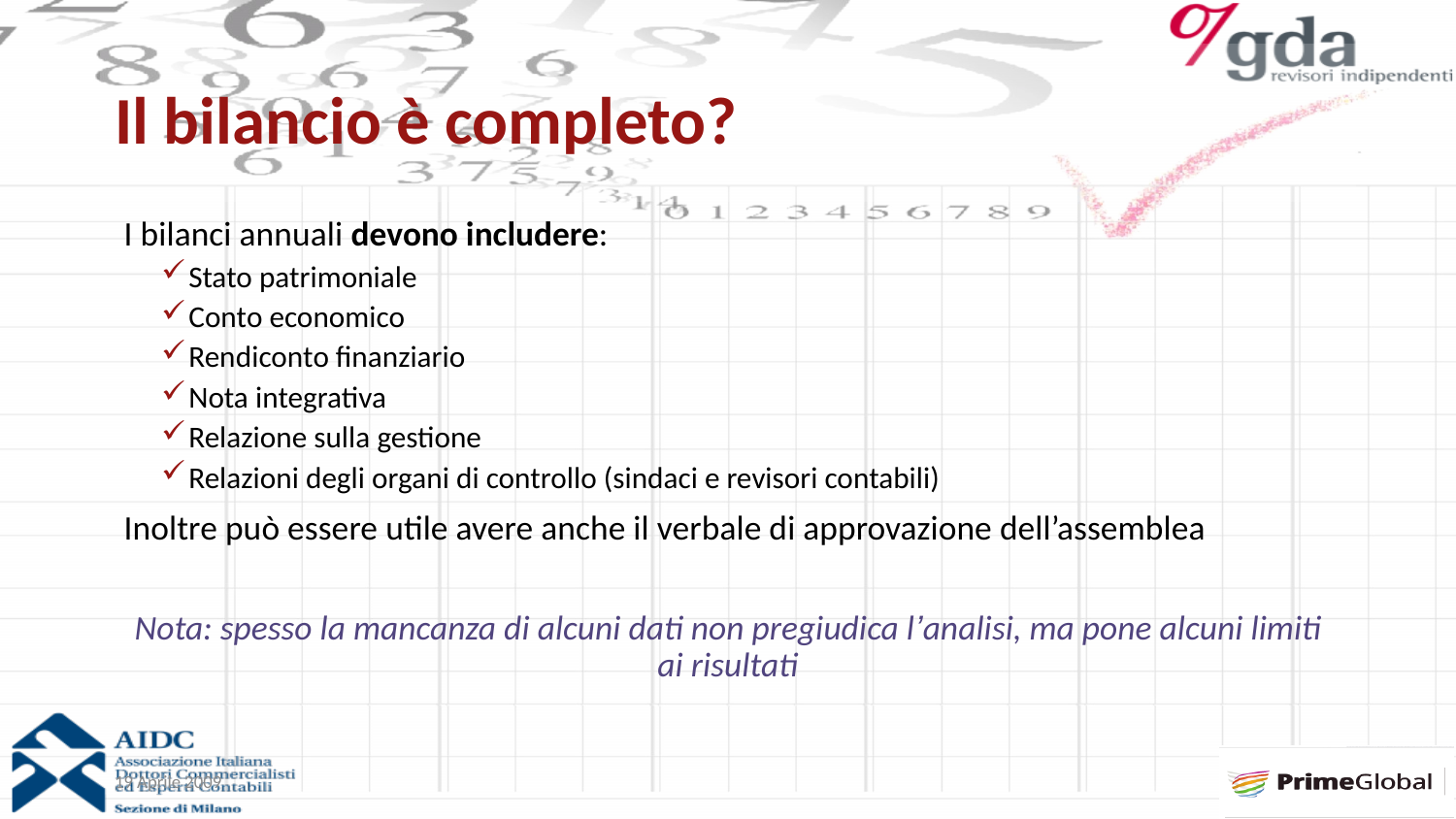

# Il bilancio è completo?
I bilanci annuali devono includere:
Stato patrimoniale
Conto economico
Rendiconto finanziario
Nota integrativa
Relazione sulla gestione
Relazioni degli organi di controllo (sindaci e revisori contabili)
Inoltre può essere utile avere anche il verbale di approvazione dell’assemblea

Nota: spesso la mancanza di alcuni dati non pregiudica l’analisi, ma pone alcuni limiti ai risultati
19 Aprile 2009